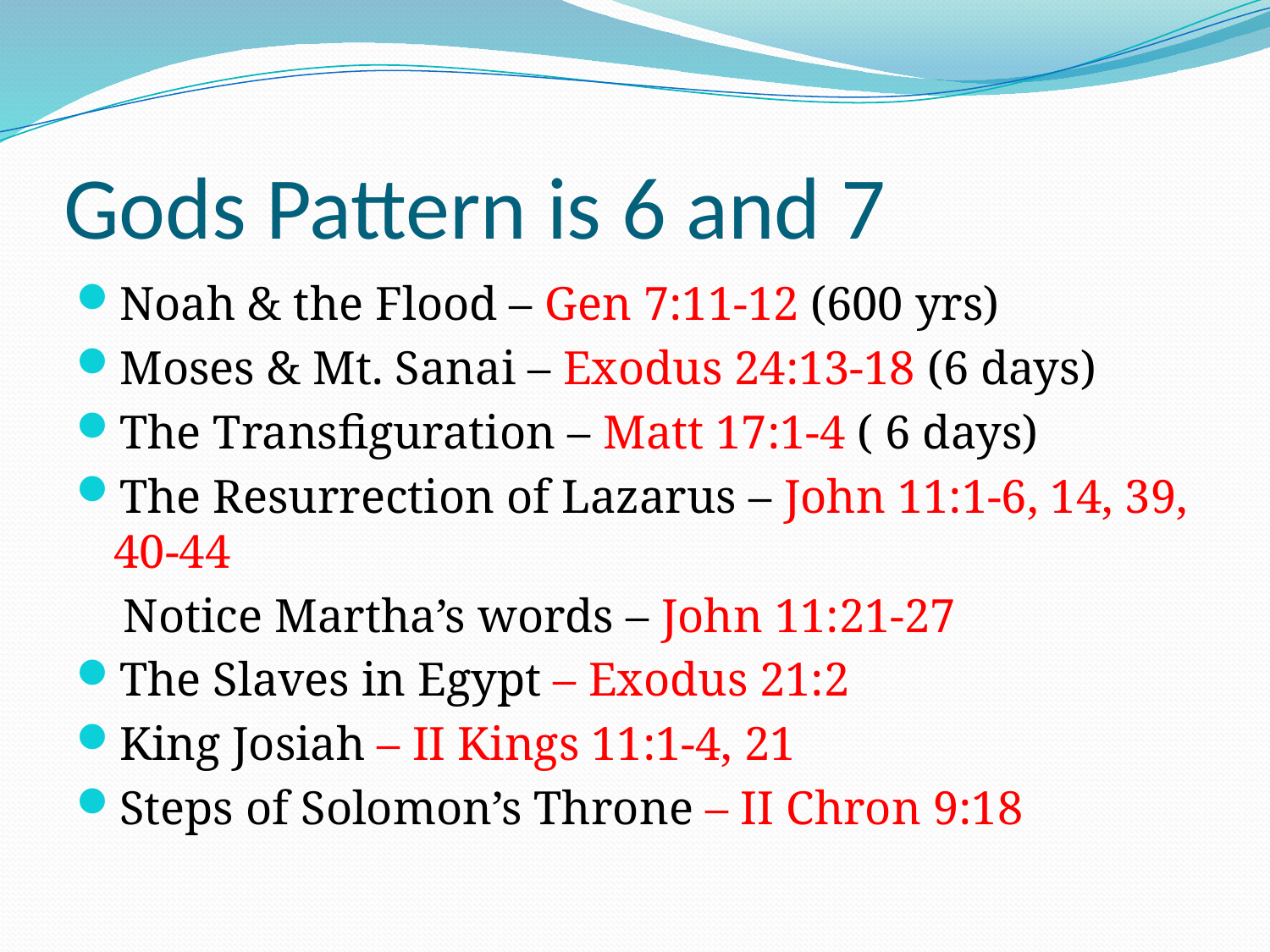

# Gods Pattern is 6 and 7
Noah & the Flood – Gen 7:11-12 (600 yrs)
Moses & Mt. Sanai – Exodus 24:13-18 (6 days)
The Transfiguration – Matt 17:1-4 ( 6 days)
The Resurrection of Lazarus – John 11:1-6, 14, 39, 40-44
    Notice Martha’s words – John 11:21-27
The Slaves in Egypt – Exodus 21:2
King Josiah – II Kings 11:1-4, 21
Steps of Solomon’s Throne – II Chron 9:18